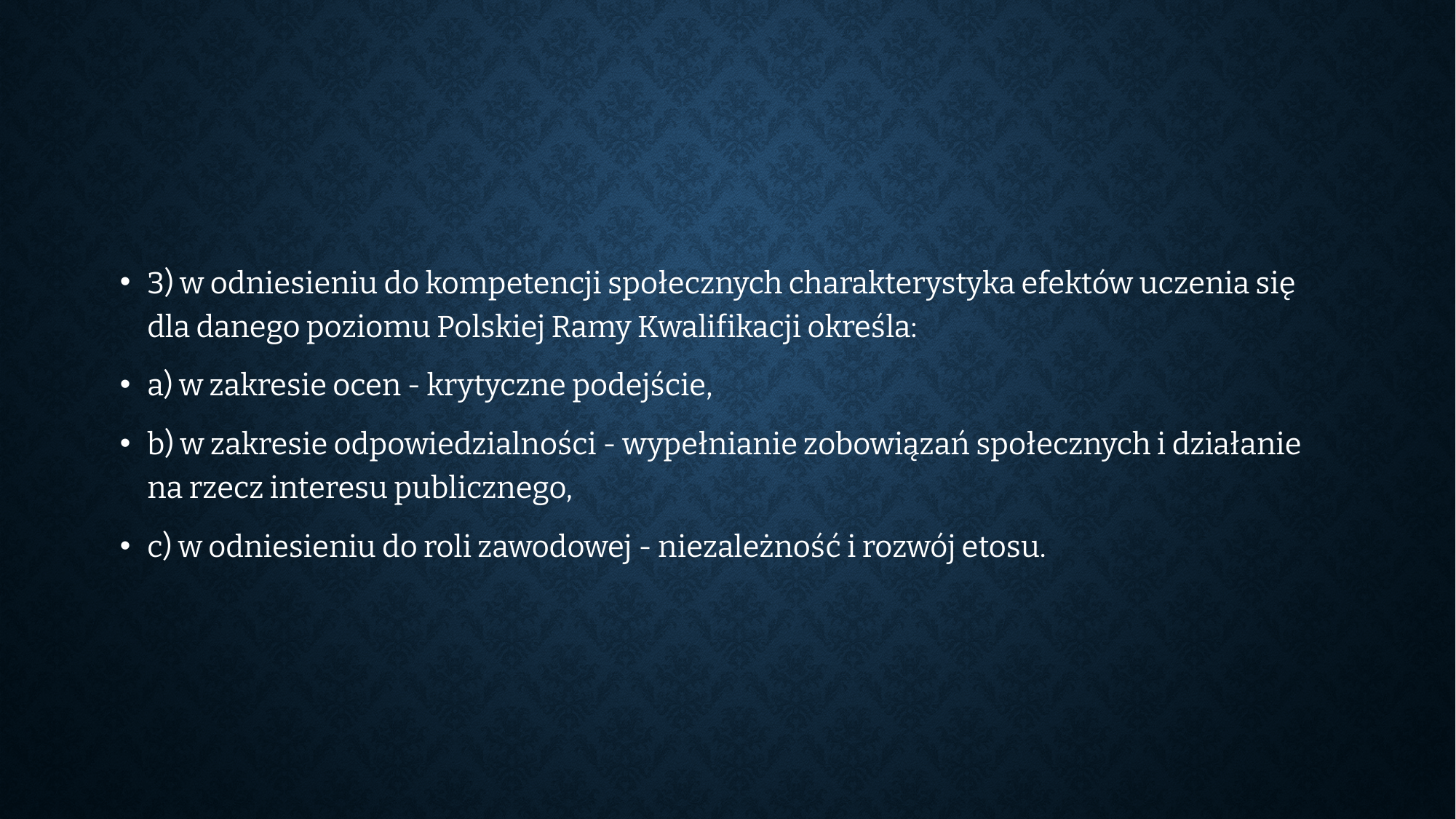

#
3) w odniesieniu do kompetencji społecznych charakterystyka efektów uczenia się dla danego poziomu Polskiej Ramy Kwalifikacji określa:
a) w zakresie ocen - krytyczne podejście,
b) w zakresie odpowiedzialności - wypełnianie zobowiązań społecznych i działanie na rzecz interesu publicznego,
c) w odniesieniu do roli zawodowej - niezależność i rozwój etosu.